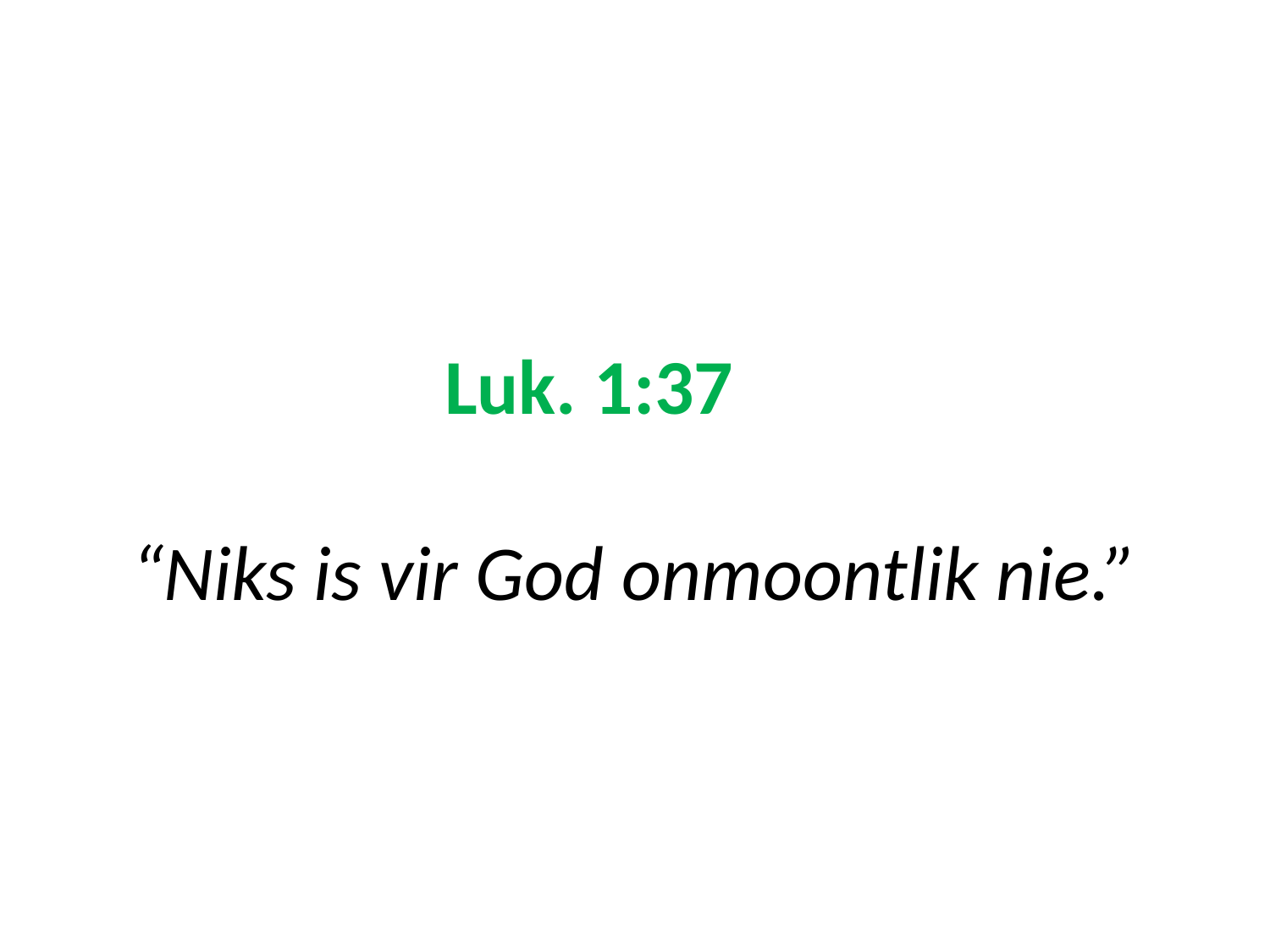

# Luk. 1:37 “Niks is vir God onmoontlik nie.”